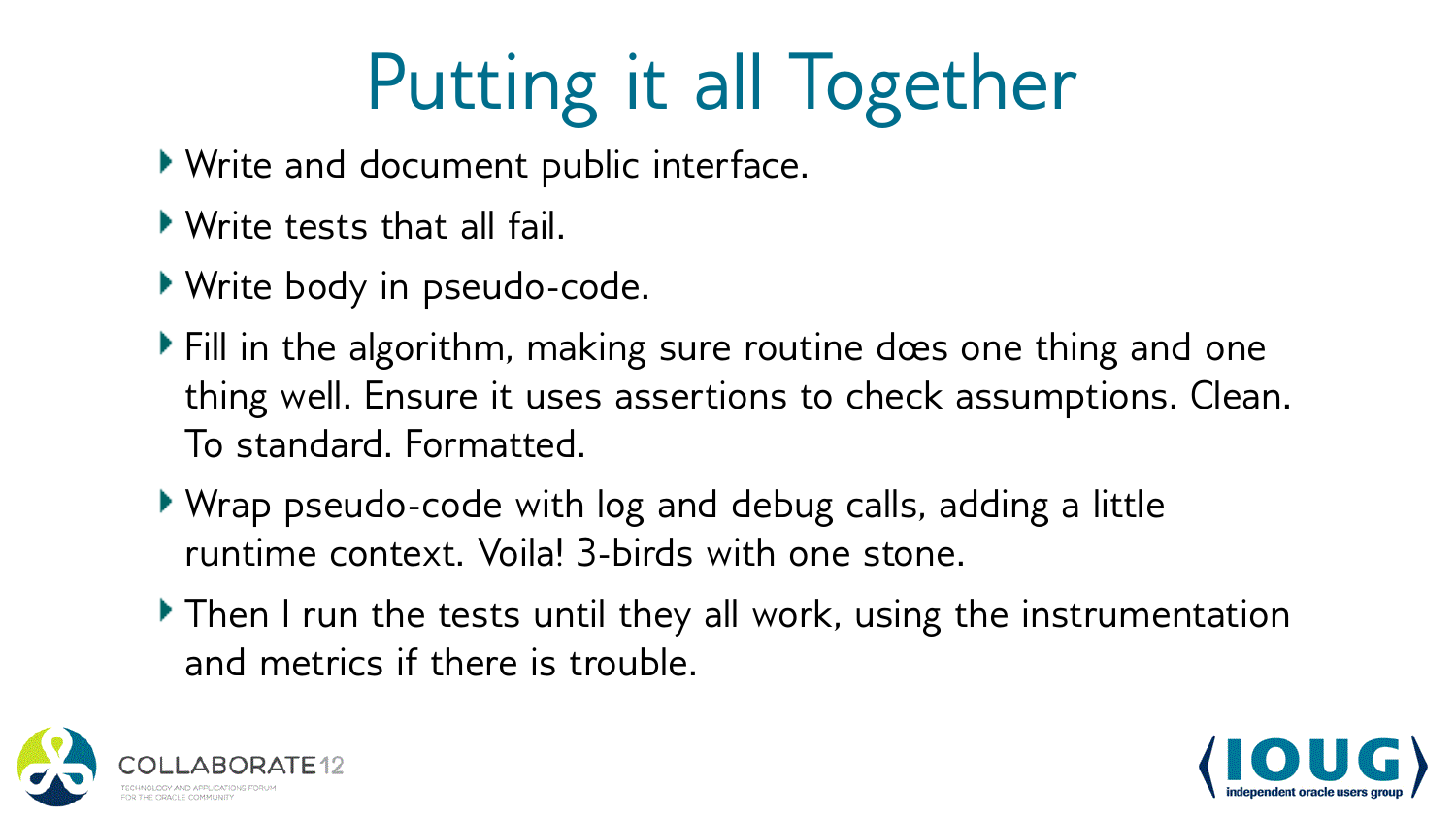

# Putting it all Together
Write and document public interface.
Write tests that all fail.
Write body in pseudo-code.
Fill in the algorithm, making sure routine does one thing and one thing well. Ensure it uses assertions to check assumptions. Clean. To standard. Formatted.
Wrap pseudo-code with log and debug calls, adding a little runtime context. Voila! 3-birds with one stone.
Then I run the tests until they all work, using the instrumentation and metrics if there is trouble.